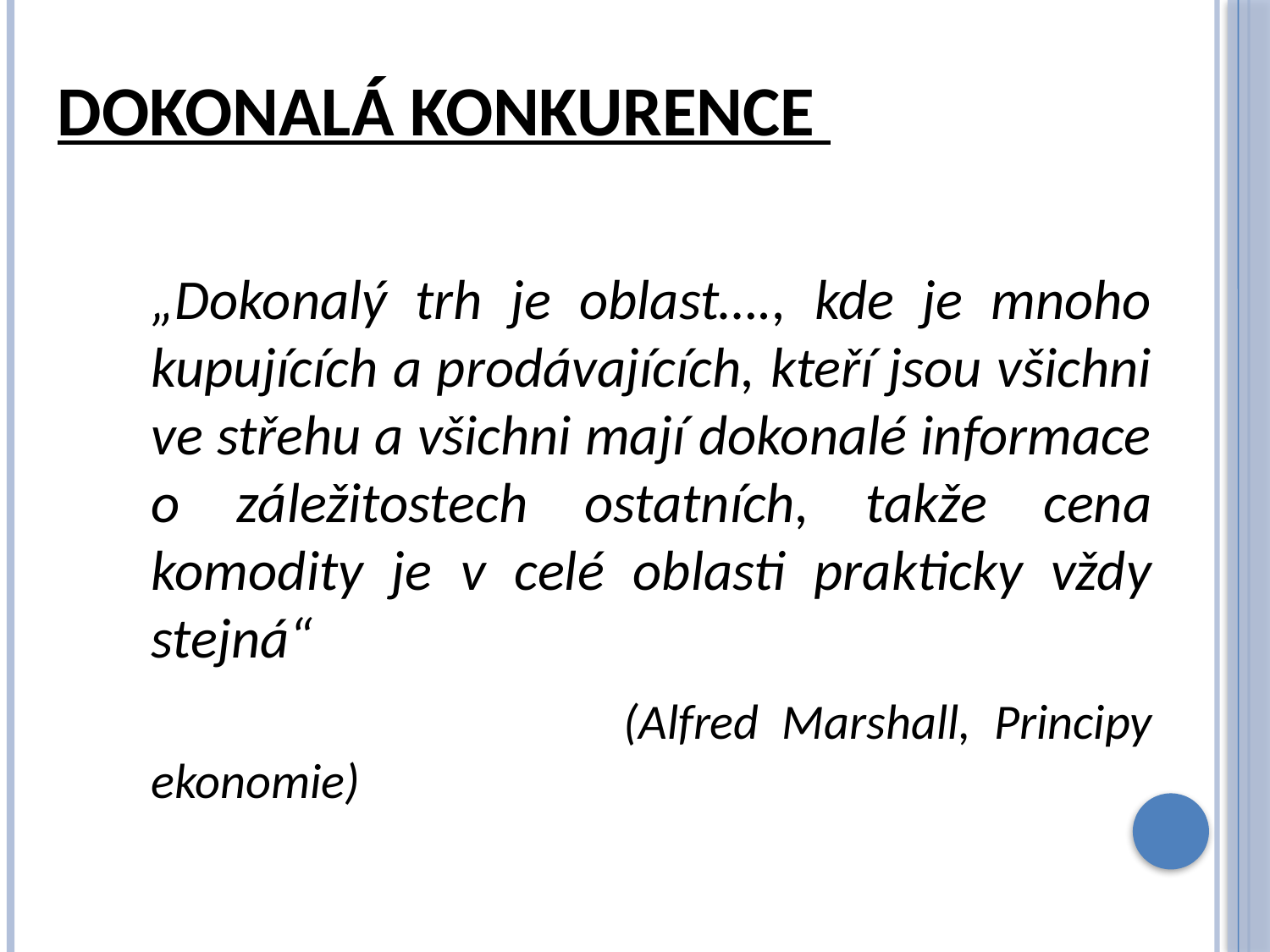

# Dokonalá konkurence

„Dokonalý trh je oblast…., kde je mnoho kupujících a prodávajících, kteří jsou všichni ve střehu a všichni mají dokonalé informace o záležitostech ostatních, takže cena komodity je v celé oblasti prakticky vždy stejná“
	               (Alfred Marshall, Principy ekonomie)